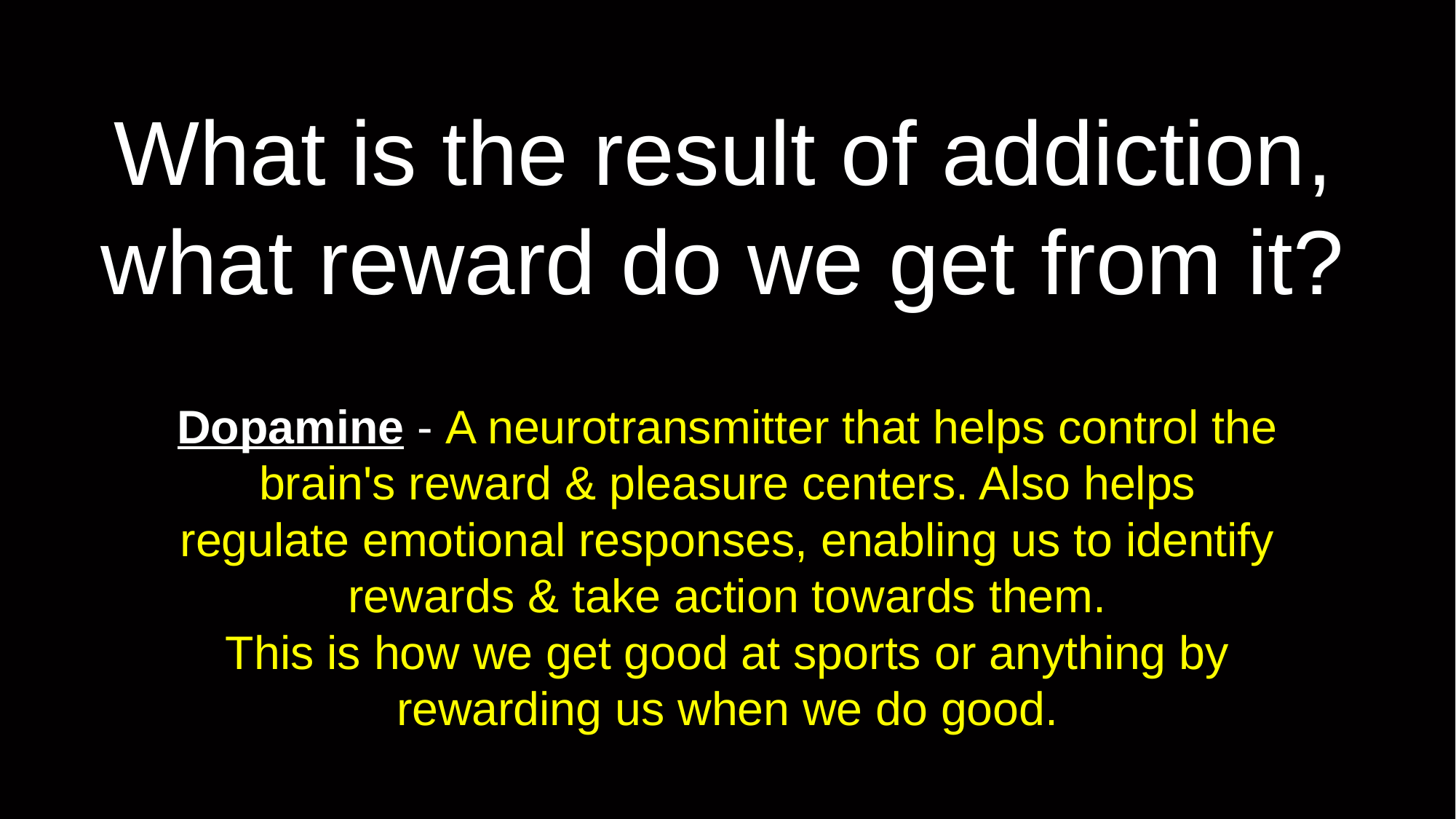

# What is the result of addiction, what reward do we get from it?
Dopamine - A neurotransmitter that helps control the brain's reward & pleasure centers. Also helps regulate emotional responses, enabling us to identify rewards & take action towards them.
This is how we get good at sports or anything by rewarding us when we do good.